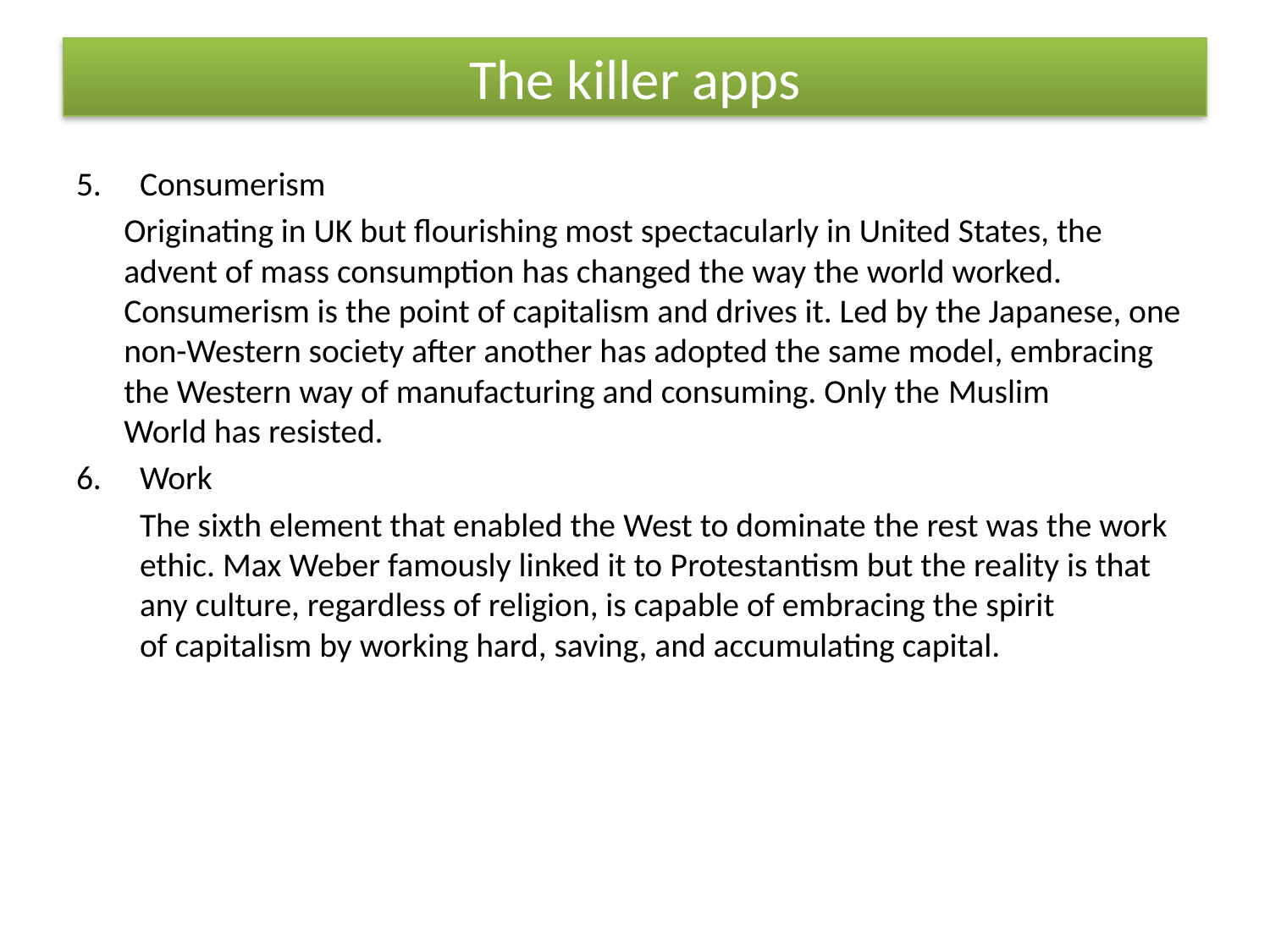

# The killer apps
5.	Consumerism
	Originating in UK but flourishing most spectacularly in United States, the advent of mass consumption has changed the way the world worked. Consumerism is the point of capitalism and drives it. Led by the Japanese, one non-Western society after another has adopted the same model, embracing the Western way of manufacturing and consuming. Only the Muslim World has resisted.
Work
	The sixth element that enabled the West to dominate the rest was the work ethic. Max Weber famously linked it to Protestantism but the reality is that any culture, regardless of religion, is capable of embracing the spirit of capitalism by working hard, saving, and accumulating capital.